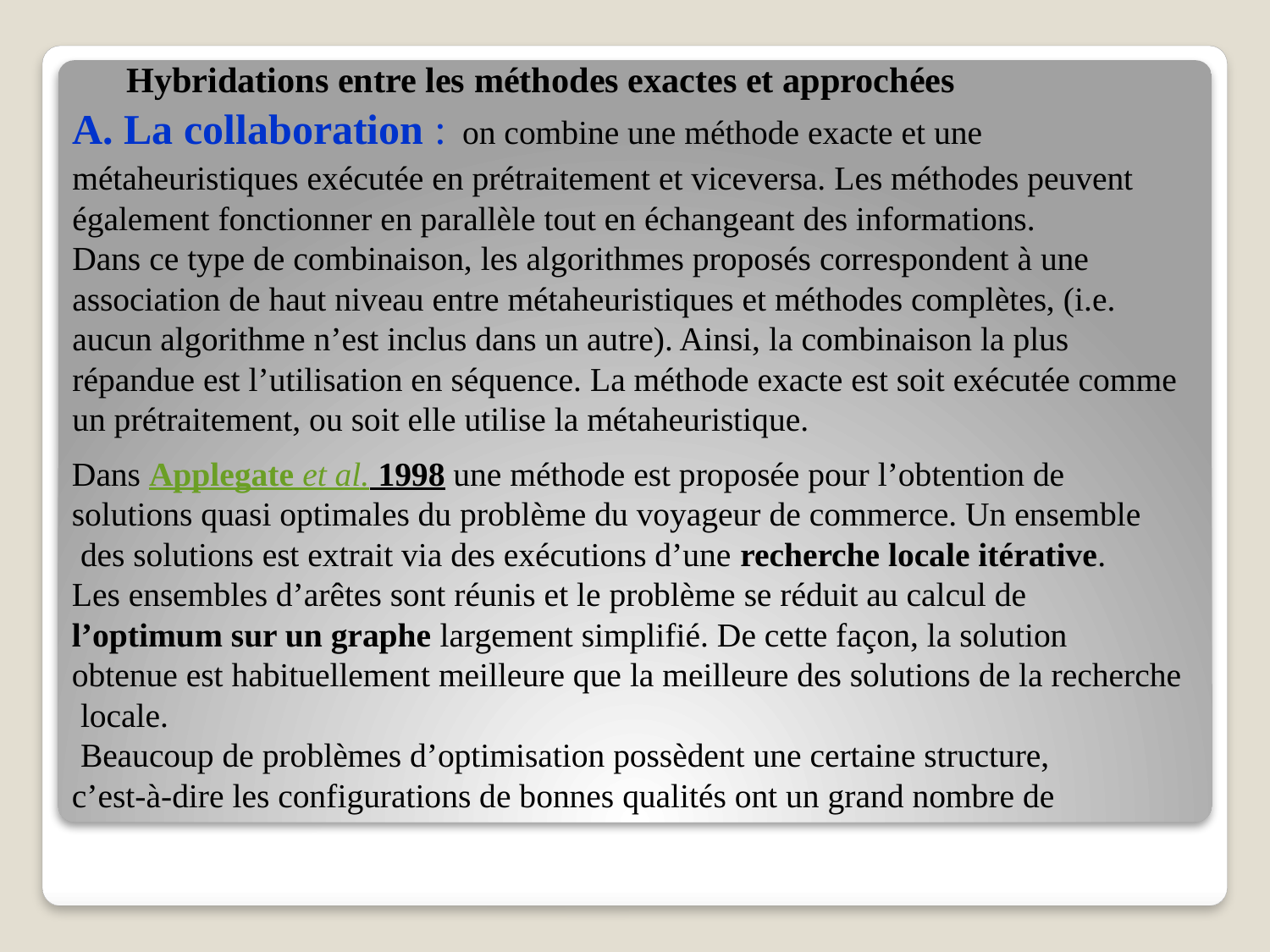

Hybridations entre les méthodes exactes et approchées
# A. La collaboration : on combine une méthode exacte et une métaheuristiques exécutée en prétraitement et viceversa. Les méthodes peuvent également fonctionner en parallèle tout en échangeant des informations.
Dans ce type de combinaison, les algorithmes proposés correspondent à une association de haut niveau entre métaheuristiques et méthodes complètes, (i.e. aucun algorithme n’est inclus dans un autre). Ainsi, la combinaison la plus répandue est l’utilisation en séquence. La méthode exacte est soit exécutée comme un prétraitement, ou soit elle utilise la métaheuristique.

Dans Applegate et al. 1998 une méthode est proposée pour l’obtention de
solutions quasi optimales du problème du voyageur de commerce. Un ensemble
 des solutions est extrait via des exécutions d’une recherche locale itérative.
Les ensembles d’arêtes sont réunis et le problème se réduit au calcul de
l’optimum sur un graphe largement simplifié. De cette façon, la solution
obtenue est habituellement meilleure que la meilleure des solutions de la recherche
 locale.
 Beaucoup de problèmes d’optimisation possèdent une certaine structure,
c’est-à-dire les configurations de bonnes qualités ont un grand nombre de